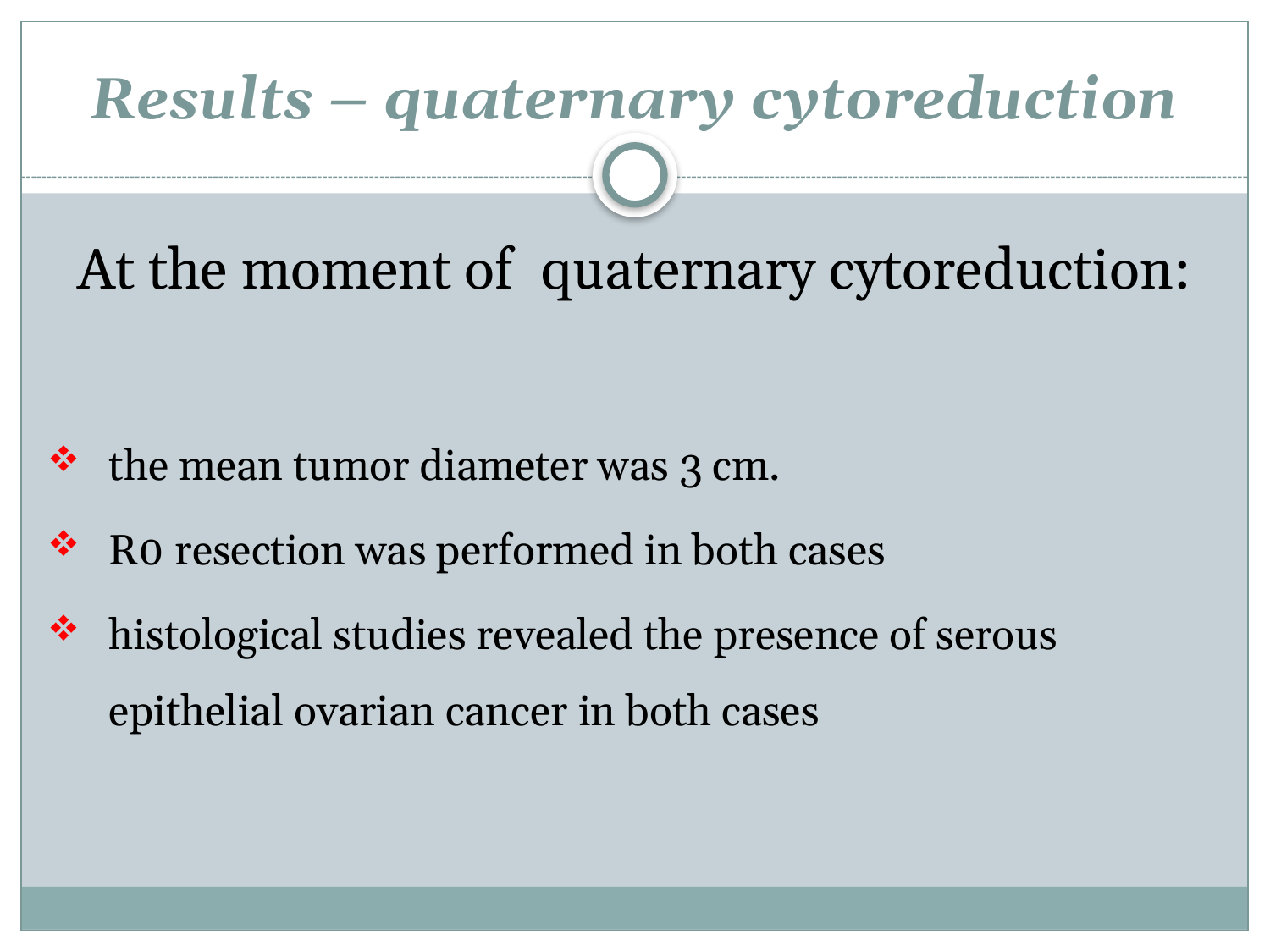

# Results – quaternary cytoreduction
At the moment of  quaternary cytoreduction:
the mean tumor diameter was 3 cm.
R0 resection was performed in both cases
histological studies revealed the presence of serous epithelial ovarian cancer in both cases